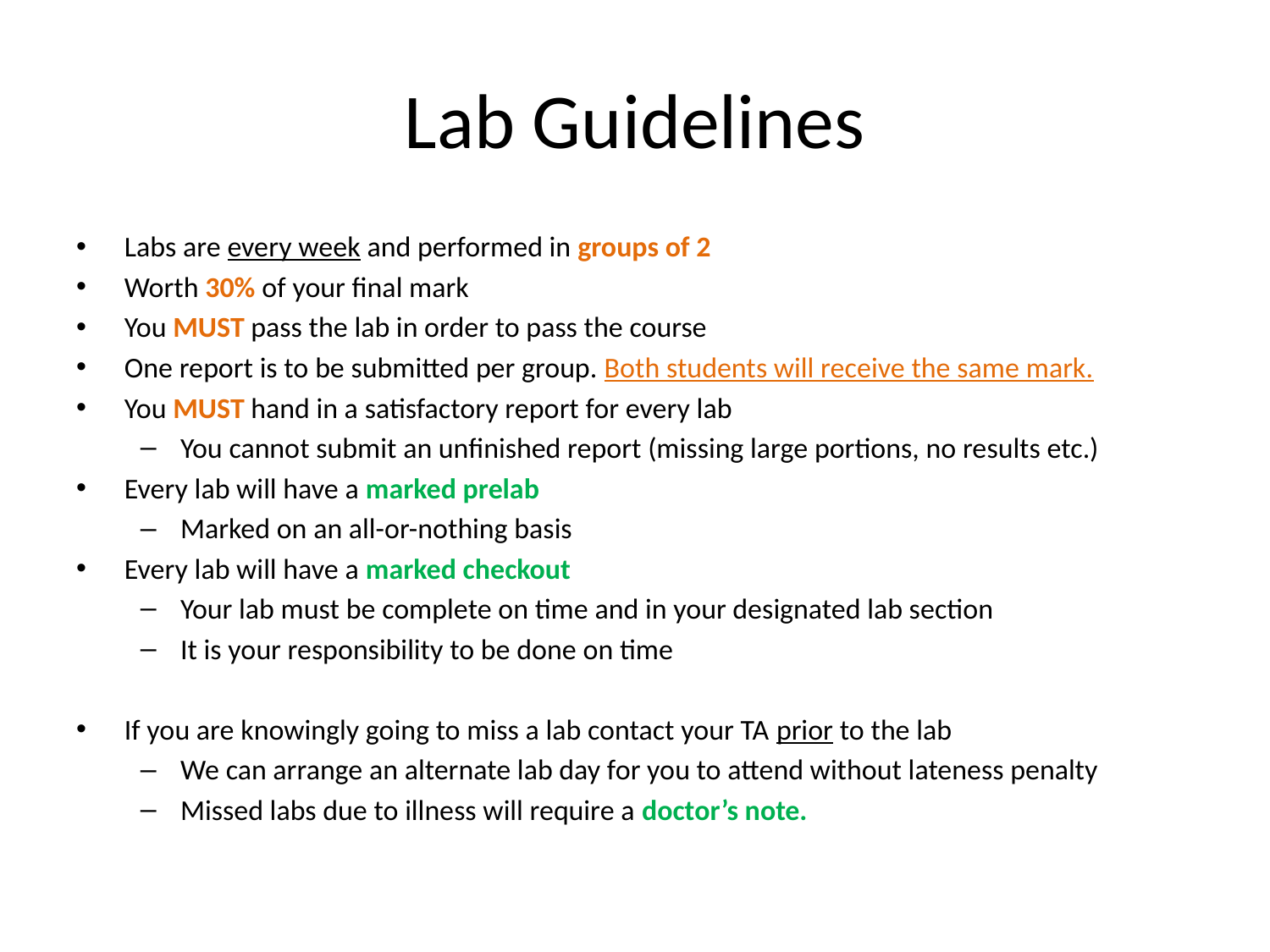

# Lab Guidelines
Labs are every week and performed in groups of 2
Worth 30% of your final mark
You MUST pass the lab in order to pass the course
One report is to be submitted per group. Both students will receive the same mark.
You MUST hand in a satisfactory report for every lab
You cannot submit an unfinished report (missing large portions, no results etc.)
Every lab will have a marked prelab
Marked on an all-or-nothing basis
Every lab will have a marked checkout
Your lab must be complete on time and in your designated lab section
It is your responsibility to be done on time

If you are knowingly going to miss a lab contact your TA prior to the lab
We can arrange an alternate lab day for you to attend without lateness penalty
Missed labs due to illness will require a doctor’s note.